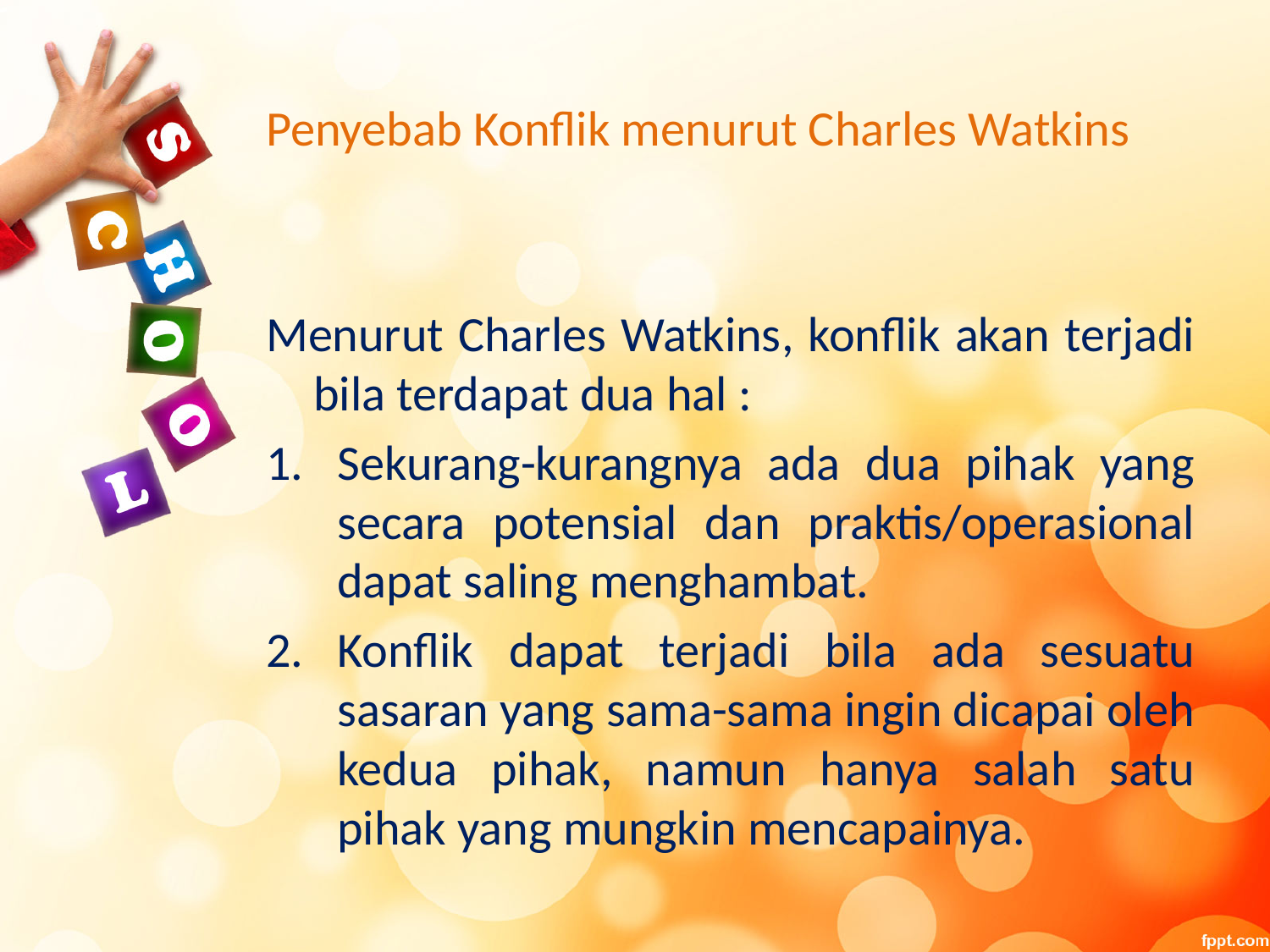

# Penyebab Konflik menurut Charles Watkins
Menurut Charles Watkins, konflik akan terjadi bila terdapat dua hal :
Sekurang-kurangnya ada dua pihak yang secara potensial dan praktis/operasional dapat saling menghambat.
Konflik dapat terjadi bila ada sesuatu sasaran yang sama-sama ingin dicapai oleh kedua pihak, namun hanya salah satu pihak yang mungkin mencapainya.